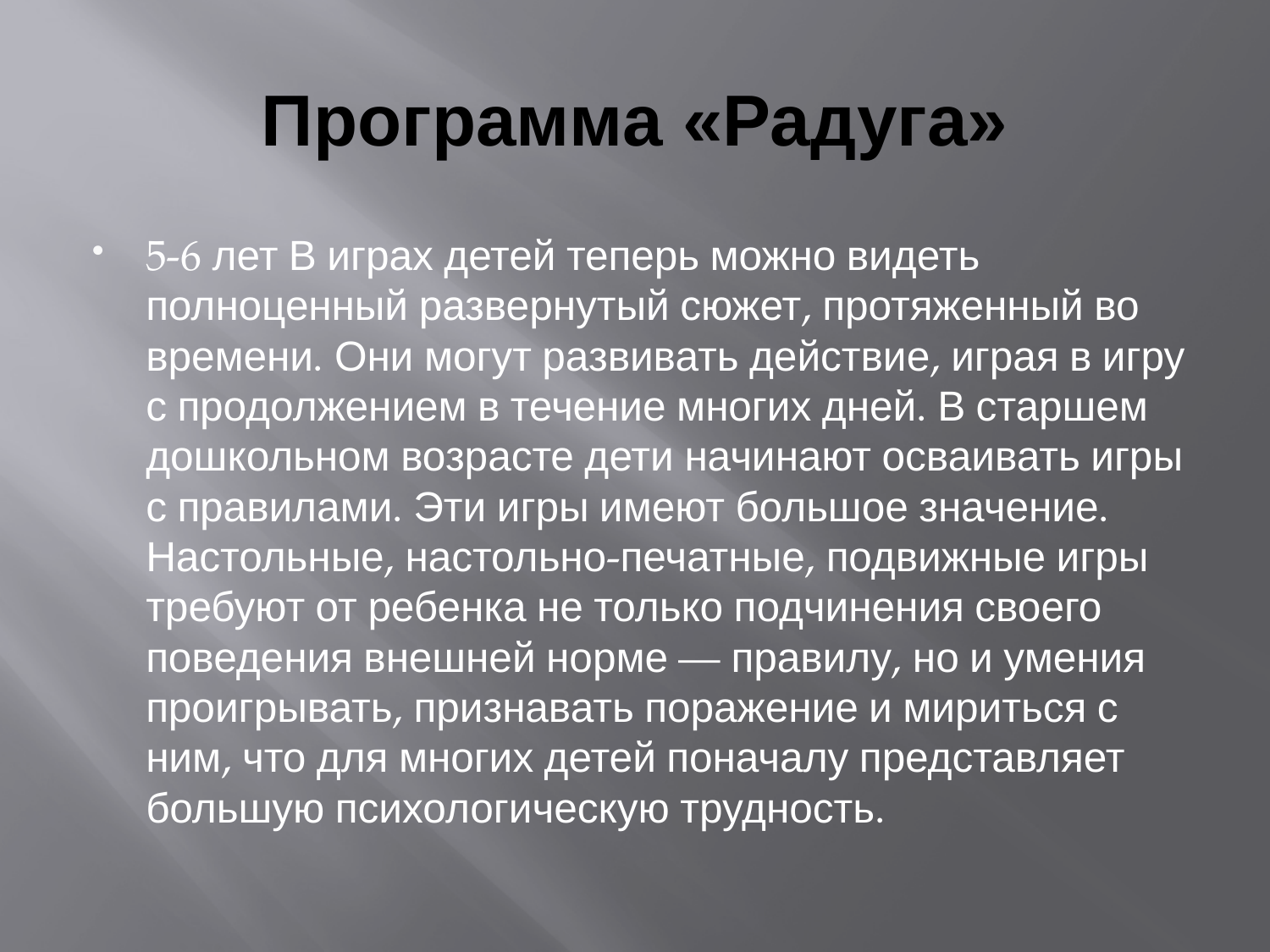

# Программа «Радуга»
5-6 лет В играх детей теперь можно видеть полноценный развернутый сюжет, протяженный во времени. Они могут развивать действие, играя в игру с продолжением в течение многих дней. В старшем дошкольном возрасте дети начинают осваивать игры с правилами. Эти игры имеют большое значение. Настольные, настольно-печатные, подвижные игры требуют от ребенка не только подчинения своего поведения внешней норме — правилу, но и умения проигрывать, признавать поражение и мириться с ним, что для многих детей поначалу представляет большую психологическую трудность.